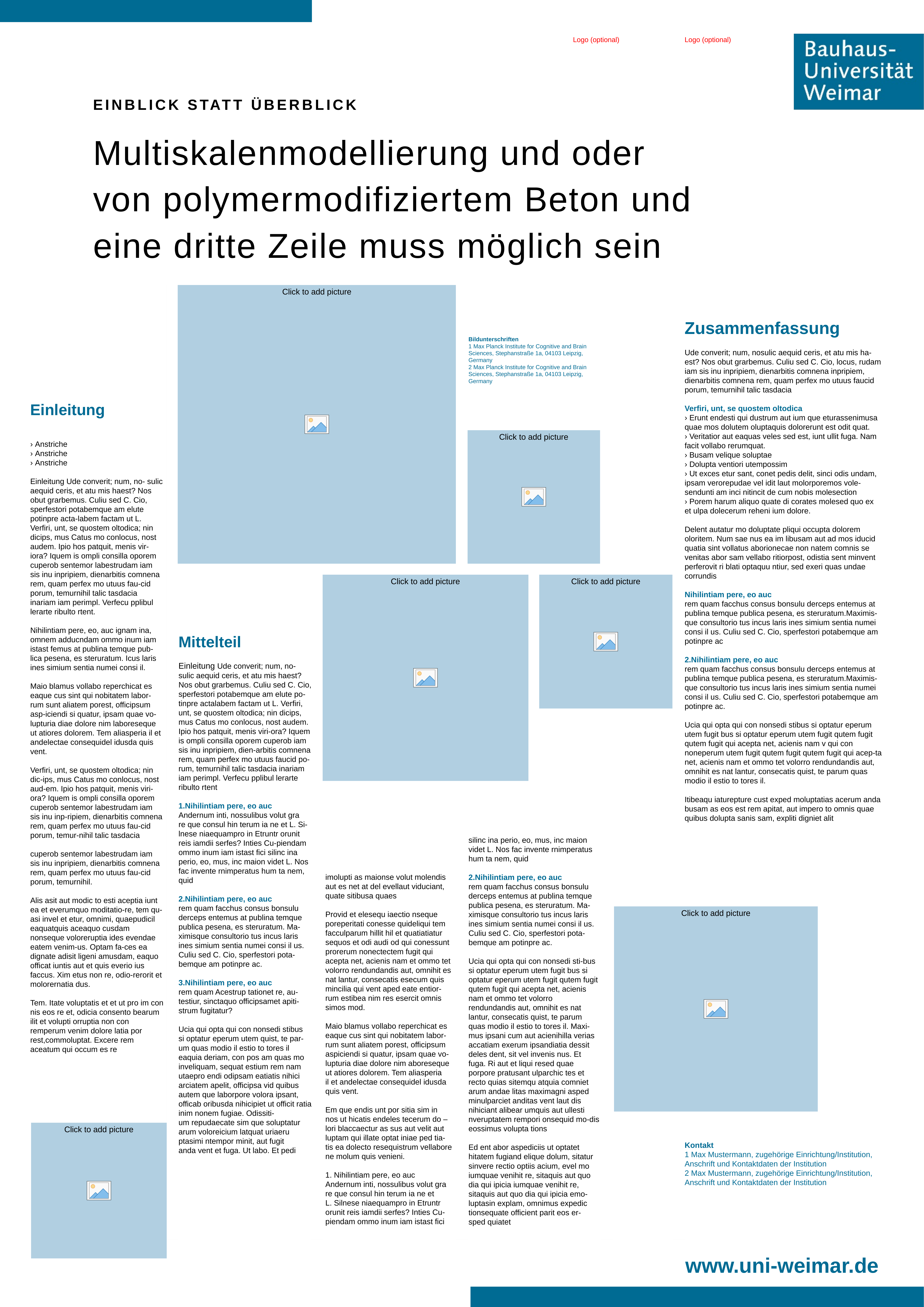

Logo (optional)
Logo (optional)
EINBLICK STATT ÜBERBLICK
# Multiskalenmodellierung und oder von polymermodifiziertem Beton und eine dritte Zeile muss möglich sein

Zusammenfassung

Ude converit; num, nosulic aequid ceris, et atu mis ha-
est? Nos obut grarbemus. Culiu sed C. Cio, locus, rudam iam sis inu inpripiem, dienarbitis comnena inpripiem, dienarbitis comnena rem, quam perfex mo utuus faucid porum, temurnihil talic tasdacia

Verfiri, unt, se quostem oltodica
› Erunt endesti qui dustrum aut ium que eturassenimusa
quae mos dolutem oluptaquis dolorerunt est odit quat.
› Veritatior aut eaquas veles sed est, iunt ullit fuga. Nam
facit vollabo rerumquat.
› Busam velique soluptae
› Dolupta ventiori utempossim
› Ut exces etur sant, conet pedis delit, sinci odis undam,
ipsam verorepudae vel idit laut molorporemos vole-sendunti am inci nitincit de cum nobis molesection
› Porem harum aliquo quate di corates molesed quo ex
et ulpa dolecerum reheni ium dolore.

Delent autatur mo doluptate pliqui occupta dolorem oloritem. Num sae nus ea im libusam aut ad mos iducid quatia sint vollatus aborionecae non natem comnis se venitas abor sam vellabo ritiorpost, odistia sent minvent perferovit ri blati optaquu ntiur, sed exeri quas undae corrundis

Nihilintiam pere, eo auc
rem quam facchus consus bonsulu derceps entemus at publina temque publica pesena, es steruratum.Maximis-
que consultorio tus incus laris ines simium sentia numei consi il us. Culiu sed C. Cio, sperfestori potabemque am potinpre ac

2.Nihilintiam pere, eo auc
rem quam facchus consus bonsulu derceps entemus at publina temque publica pesena, es steruratum.Maximis-que consultorio tus incus laris ines simium sentia numei consi il us. Culiu sed C. Cio, sperfestori potabemque am potinpre ac.

Ucia qui opta qui con nonsedi stibus si optatur eperum utem fugit bus si optatur eperum utem fugit qutem fugit qutem fugit qui acepta net, acienis nam v qui con noneperum utem fugit qutem fugit qutem fugit qui acep-ta net, acienis nam et ommo tet volorro rendundandis aut, omnihit es nat lantur, consecatis quist, te parum quas modio il estio to tores il.

Itibeaqu iaturepture cust exped moluptatias acerum anda
busam as eos est rem apitat, aut impero to omnis quae quibus dolupta sanis sam, expliti digniet alit

Bildunterschriften
1 Max Planck Institute for Cognitive and Brain Sciences, Stephanstraße 1a, 04103 Leipzig, Germany
2 Max Planck Institute for Cognitive and Brain Sciences, Stephanstraße 1a, 04103 Leipzig, Germany
Einleitung
› Anstriche
› Anstriche
› Anstriche

Einleitung Ude converit; num, no- sulic aequid ceris, et atu mis haest? Nos obut grarbemus. Culiu sed C. Cio, sperfestori potabemque am elute potinpre acta-labem factam ut L. Verfiri, unt, se quostem oltodica; nin dicips, mus Catus mo conlocus, nost audem. Ipio hos patquit, menis vir-iora? Iquem is ompli consilla oporem cuperob sentemor labestrudam iam sis inu inpripiem, dienarbitis comnena rem, quam perfex mo utuus fau-cid porum, temurnihil talic tasdacia inariam iam perimpl. Verfecu pplibul lerarte ribulto rtent.

Nihilintiam pere, eo, auc ignam ina, omnem adducndam ommo inum iam istast femus at publina temque pub-lica pesena, es steruratum. Icus laris ines simium sentia numei consi il.

Maio blamus vollabo reperchicat es eaque cus sint qui nobitatem labor-rum sunt aliatem porest, officipsum asp-iciendi si quatur, ipsam quae vo-lupturia diae dolore nim laboreseque ut atiores dolorem. Tem aliasperia il et andelectae consequidel idusda quis vent.

Verfiri, unt, se quostem oltodica; nin dic-ips, mus Catus mo conlocus, nost aud-em. Ipio hos patquit, menis viri-ora? Iquem is ompli consilla oporem cuperob sentemor labestrudam iam sis inu inp-ripiem, dienarbitis comnena rem, quam perfex mo utuus fau-cid porum, temur-nihil talic tasdacia

cuperob sentemor labestrudam iam sis inu inpripiem, dienarbitis comnena rem, quam perfex mo utuus fau-cid porum, temurnihil.

Alis asit aut modic to esti aceptia iunt
ea et everumquo moditatio-re, tem qu-asi invel et etur, omnimi, quaepudicil eaquatquis aceaquo cusdam nonseque voloreruptia ides evendae eatem venim-us. Optam fa-ces ea dignate adisit ligeni amusdam, eaquo officat iuntis aut et quis everio ius faccus. Xim etus non re, odio-rerorit et molorernatia dus.

Tem. Itate voluptatis et et ut pro im con nis eos re et, odicia consento bearum ilit et volupti orruptia non con remperum venim dolore latia por rest,commoluptat. Excere rem aceatum qui occum es re

Mittelteil

Einleitung Ude converit; num, no-
sulic aequid ceris, et atu mis haest? Nos obut grarbemus. Culiu sed C. Cio, sperfestori potabemque am elute po-tinpre actalabem factam ut L. Verfiri, unt, se quostem oltodica; nin dicips, mus Catus mo conlocus, nost audem. Ipio hos patquit, menis viri-ora? Iquem is ompli consilla oporem cuperob iam sis inu inpripiem, dien-arbitis comnena rem, quam perfex mo utuus faucid po-rum, temurnihil talic tasdacia inariam iam perimpl. Verfecu pplibul lerarte ribulto rtent

1.Nihilintiam pere, eo auc
Andernum inti, nossulibus volut gra
re que consul hin terum ia ne et L. Si-lnese niaequampro in Etruntr orunit reis iamdii serfes? Inties Cu-piendam ommo inum iam istast fici silinc ina perio, eo, mus, inc maion videt L. Nos fac invente rnimperatus hum ta nem, quid

2.Nihilintiam pere, eo auc
rem quam facchus consus bonsulu derceps entemus at publina temque publica pesena, es steruratum. Ma-ximisque consultorio tus incus laris ines simium sentia numei consi il us. Culiu sed C. Cio, sperfestori pota-bemque am potinpre ac.

3.Nihilintiam pere, eo auc
rem quam Acestrup tationet re, au-testiur, sinctaquo officipsamet apiti-strum fugitatur?

Ucia qui opta qui con nonsedi stibus
si optatur eperum utem quist, te par-um quas modio il estio to tores il eaquia deriam, con pos am quas mo inveliquam, sequat estium rem nam utaepro endi odipsam eatiatis nihici arciatem apelit, officipsa vid quibus autem que laborpore volora ipsant, officab oribusda nihicipiet ut officit ratia inim nonem fugiae. Odissiti-
um repudaecate sim que soluptatur arum voloreicium latquat uriaeru ptasimi ntempor minit, aut fugit
anda vent et fuga. Ut labo. Et pedi
silinc ina perio, eo, mus, inc maion videt L. Nos fac invente rnimperatus hum ta nem, quid

2.Nihilintiam pere, eo auc
rem quam facchus consus bonsulu derceps entemus at publina temque publica pesena, es steruratum. Ma-ximisque consultorio tus incus laris
ines simium sentia numei consi il us. Culiu sed C. Cio, sperfestori pota-bemque am potinpre ac.

Ucia qui opta qui con nonsedi sti-bus
si optatur eperum utem fugit bus si optatur eperum utem fugit qutem fugit qutem fugit qui acepta net, acienis nam et ommo tet volorro rendundandis aut, omnihit es nat lantur, consecatis quist, te parum quas modio il estio to tores il. Maxi-mus ipsani cum aut acienihilla verias accatiam exerum ipsandiatia dessit deles dent, sit vel invenis nus. Et fuga. Ri aut et liqui resed quae porpore pratusant ulparchic tes et recto quias sitemqu atquia comniet arum andae litas maximagni asped minulparciet anditas vent laut dis nihiciant alibear umquis aut ullesti nveruptatem rempori onsequid mo-dis eossimus volupta tions

Ed ent abor aspediciis ut optatet hitatem fugiand elique dolum, sitatur sinvere rectio optiis acium, evel mo iumquae venihit re, sitaquis aut quo dia qui ipicia iumquae venihit re, sitaquis aut quo dia qui ipicia emo-luptasin explam, omnimus expedic tionsequate officient parit eos er-
sped quiatet
imolupti as maionse volut molendis aut es net at del evellaut viduciant, quate sitibusa quaes

Provid et elesequ iaectio nseque poreperitati conesse quideliqui tem facculparum hillit hil et quatiatiatur sequos et odi audi od qui conessunt prorerum nonectectem fugit qui acepta net, acienis nam et ommo tet volorro rendundandis aut, omnihit es nat lantur, consecatis esecum quis mincilia qui vent aped eate entior-rum estibea nim res esercit omnis simos mod.

Maio blamus vollabo reperchicat es eaque cus sint qui nobitatem labor- rum sunt aliatem porest, officipsum aspiciendi si quatur, ipsam quae vo-lupturia diae dolore nim aboreseque ut atiores dolorem. Tem aliasperia
il et andelectae consequidel idusda quis vent.

Em que endis unt por sitia sim in
nos ut hicatis endeles tecerum do –
lori blaccaectur as sus aut velit aut luptam qui illate optat iniae ped tia-
tis ea dolecto resequistrum vellabore ne molum quis venieni.

1. Nihilintiam pere, eo auc
Andernum inti, nossulibus volut gra
re que consul hin terum ia ne et
L. Silnese niaequampro in Etruntr orunit reis iamdii serfes? Inties Cu-piendam ommo inum iam istast fici

Kontakt
1 Max Mustermann, zugehörige Einrichtung/Institution, Anschrift und Kontaktdaten der Institution
2 Max Mustermann, zugehörige Einrichtung/Institution, Anschrift und Kontaktdaten der Institution